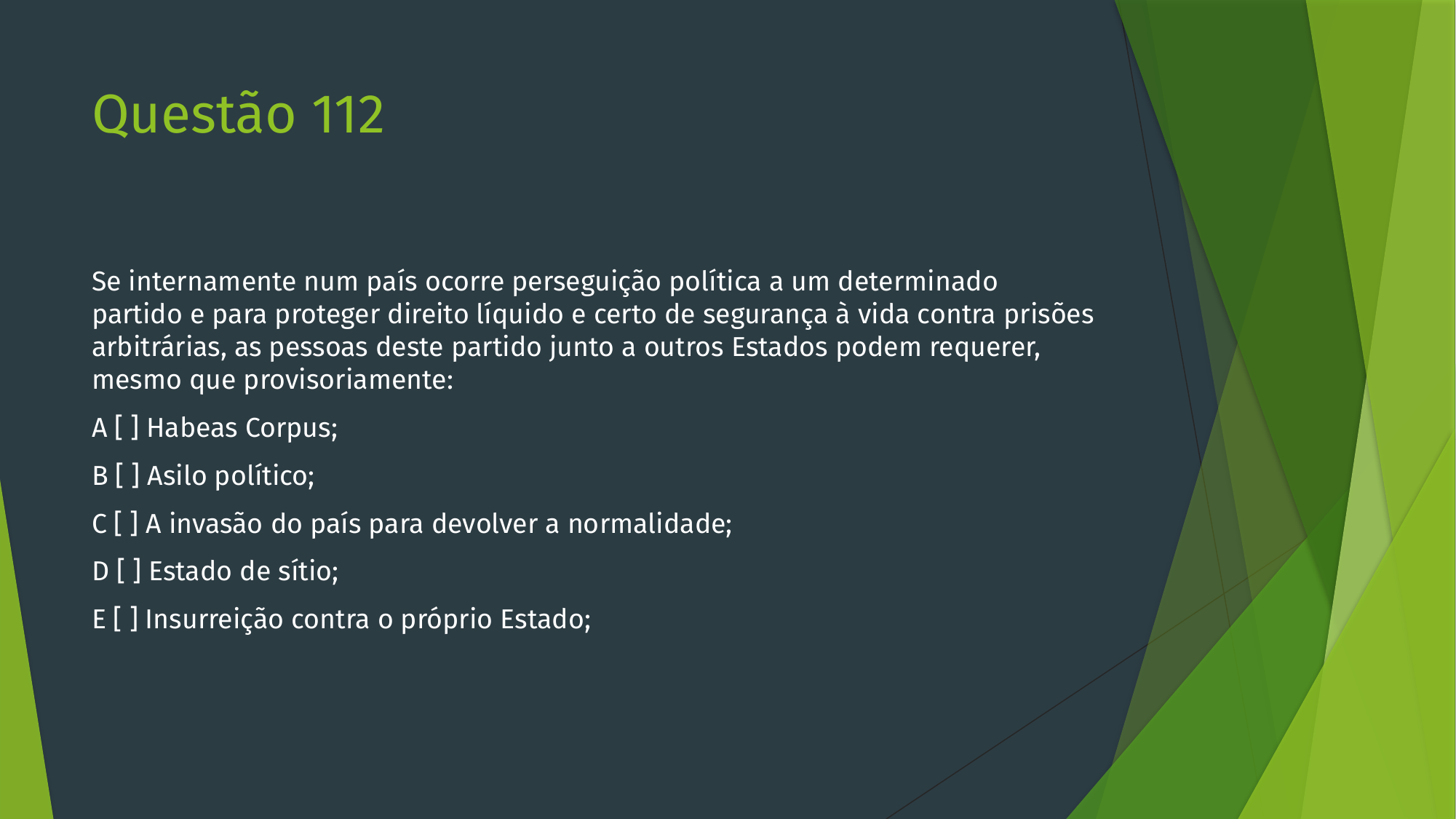

# Questão 112
Se internamente num país ocorre perseguição política a um determinado partido e para proteger direito líquido e certo de segurança à vida contra prisões arbitrárias, as pessoas deste partido junto a outros Estados podem requerer, mesmo que provisoriamente:
A [ ] Habeas Corpus;
B [ ] Asilo político;
C [ ] A invasão do país para devolver a normalidade;
D [ ] Estado de sítio;
E [ ] Insurreição contra o próprio Estado;